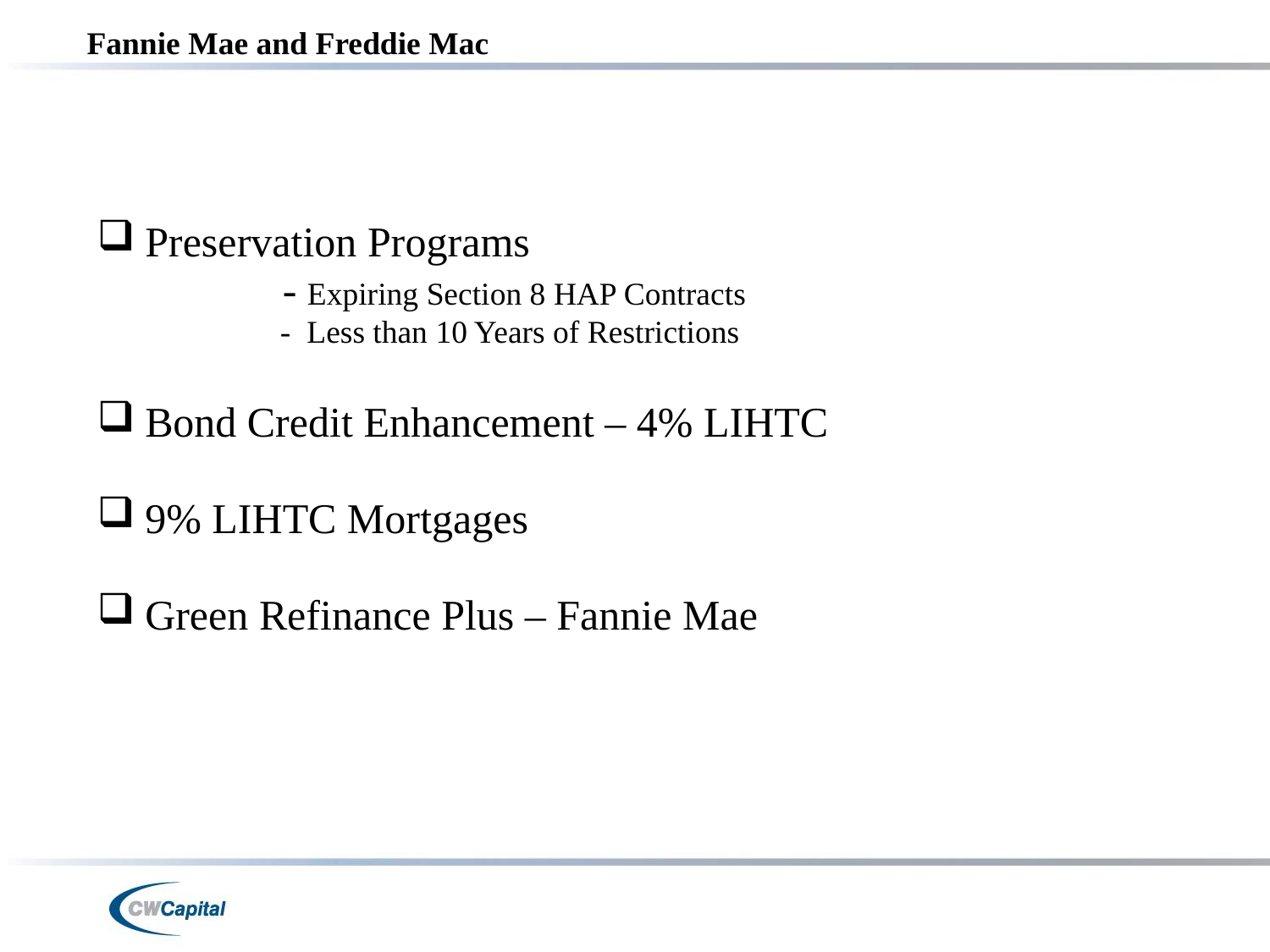

# Fannie Mae and Freddie Mac
Preservation Programs
		 - Expiring Section 8 HAP Contracts
		 -  Less than 10 Years of Restrictions

Bond Credit Enhancement – 4% LIHTC

9% LIHTC Mortgages

Green Refinance Plus – Fannie Mae